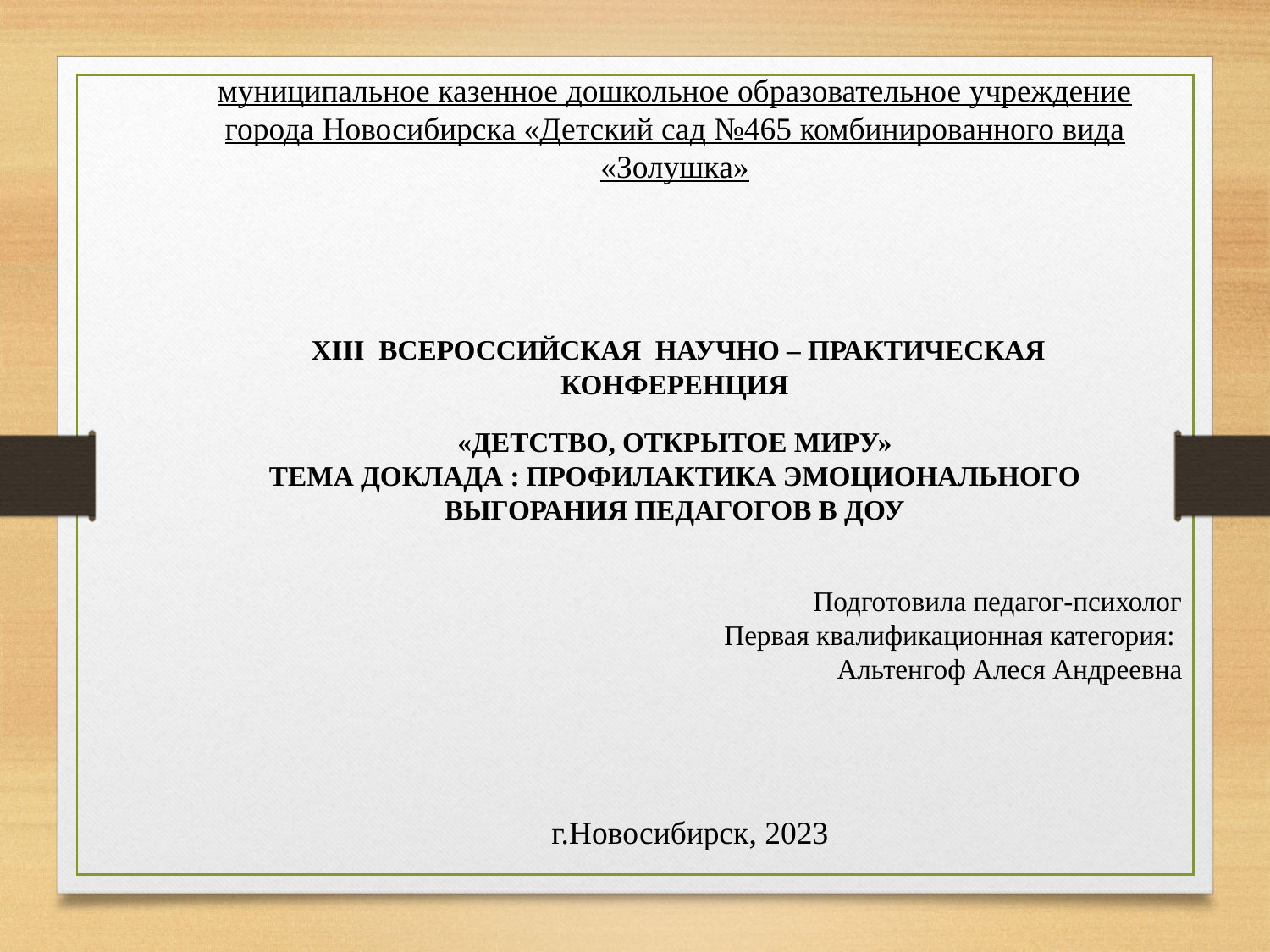

муниципальное казенное дошкольное образовательное учреждение города Новосибирска «Детский сад №465 комбинированного вида «Золушка»

 XIII  всероссийская  научно – практическая конференция
 «Детство, открытое миру»
ТЕМА ДОКЛАДА : ПРОФИЛАКТИКА ЭМОЦИОНАЛЬНОГО ВЫГОРАНИЯ ПЕДАГОГОВ В ДОУ

Подготовила педагог-психолог
Первая квалификационная категория:
Альтенгоф Алеся Андреевна

г.Новосибирск, 2023